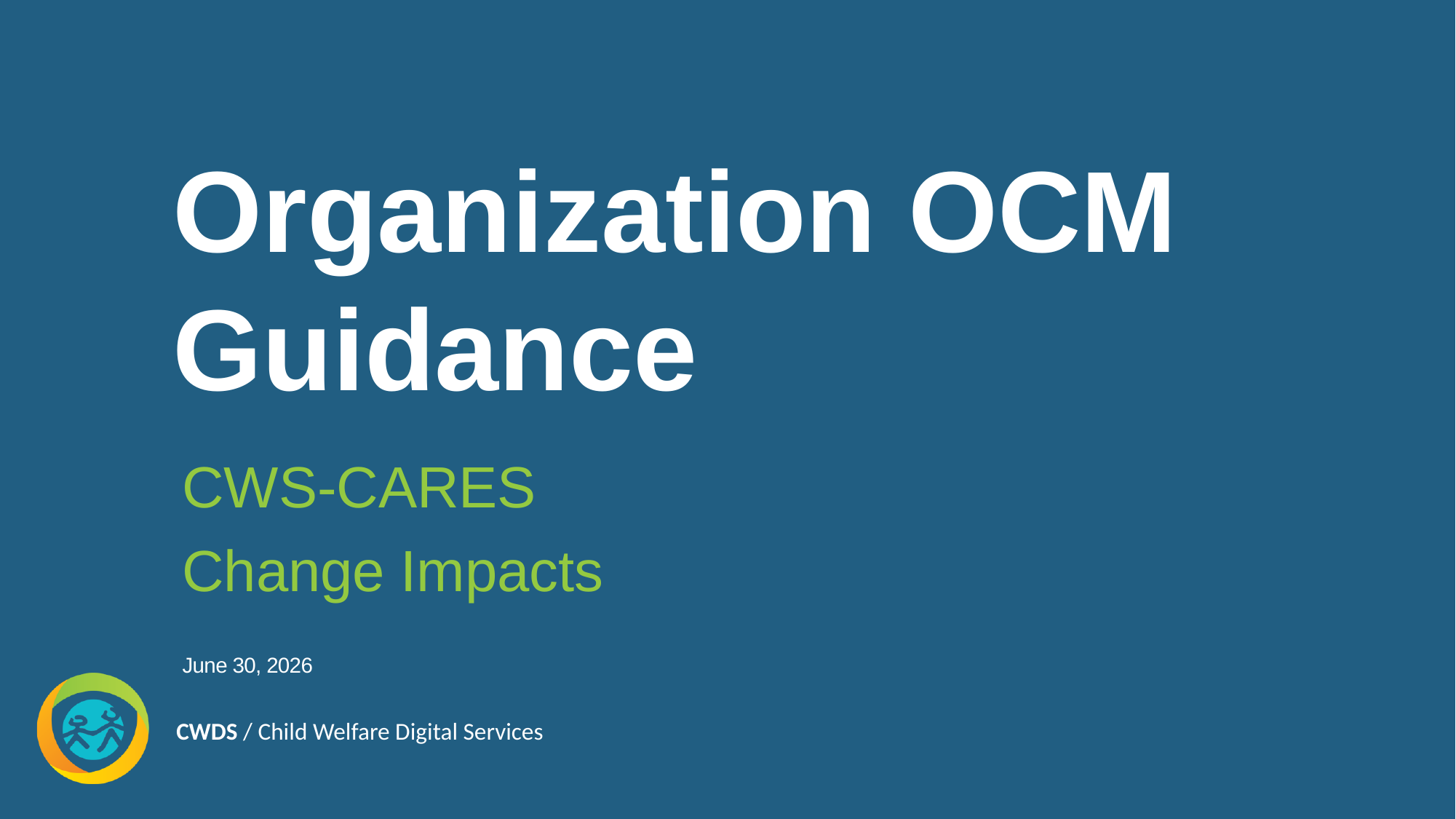

# Organization OCM Guidance
CWS-CARES
Change Impacts

June 30, 2026